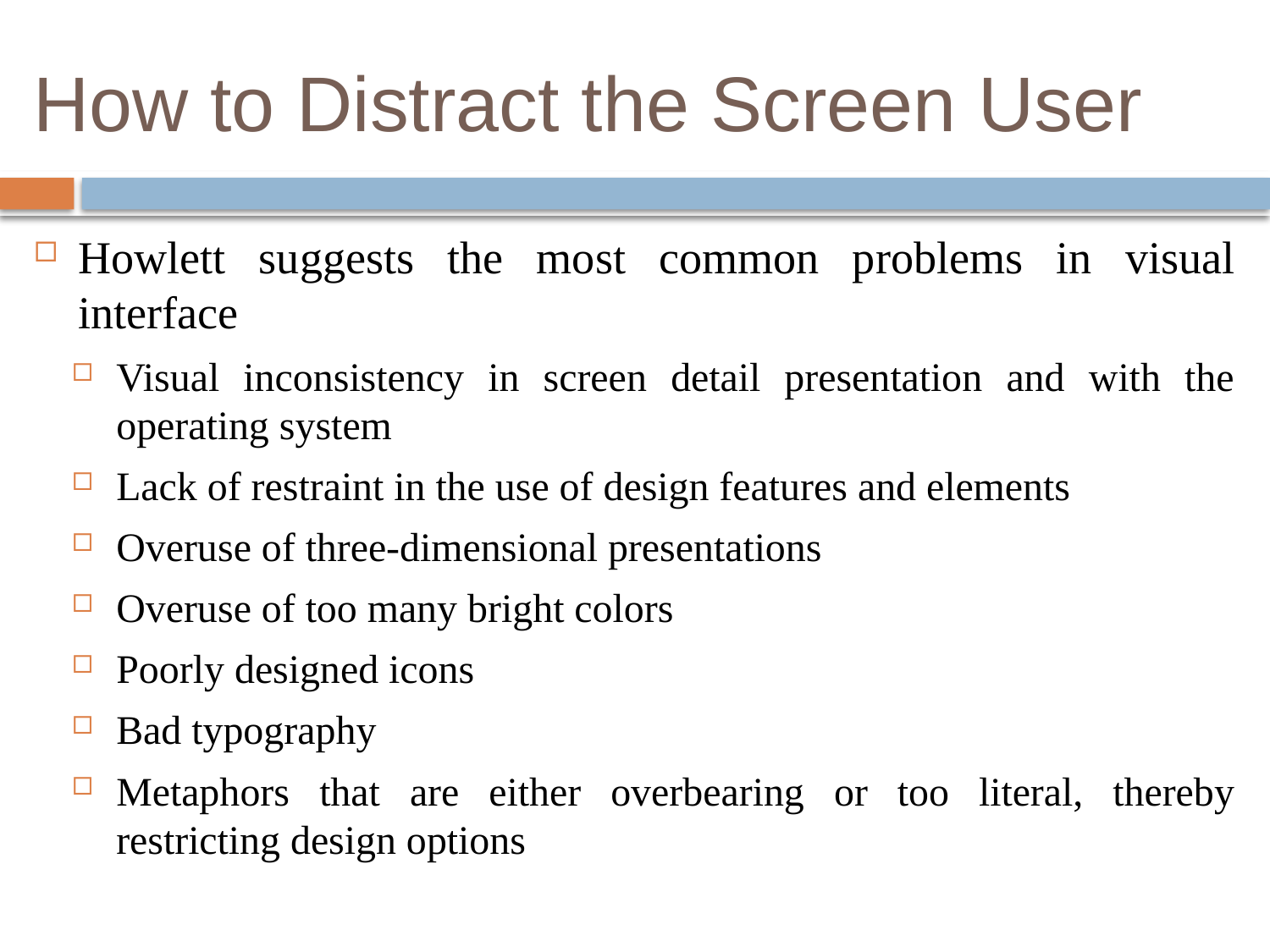

# How to Distract the Screen User
Howlett suggests the most common problems in visual interface
Visual inconsistency in screen detail presentation and with the operating system
Lack of restraint in the use of design features and elements
Overuse of three-dimensional presentations
Overuse of too many bright colors
Poorly designed icons
Bad typography
Metaphors that are either overbearing or too literal, thereby restricting design options